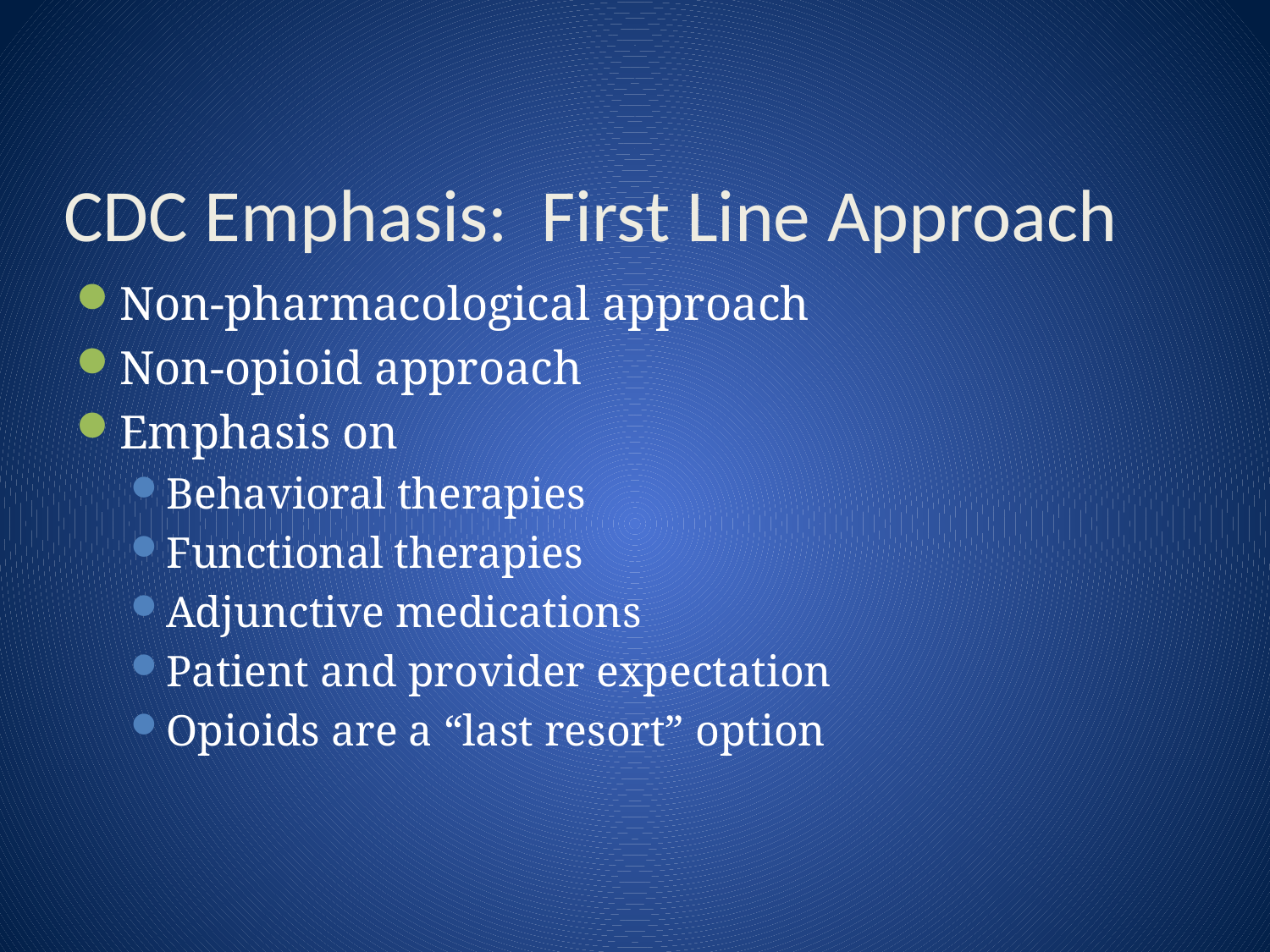

# CDC Emphasis:  First Line Approach
Non-pharmacological approach
Non-opioid approach
Emphasis on
Behavioral therapies
Functional therapies
Adjunctive medications
Patient and provider expectation
Opioids are a “last resort” option